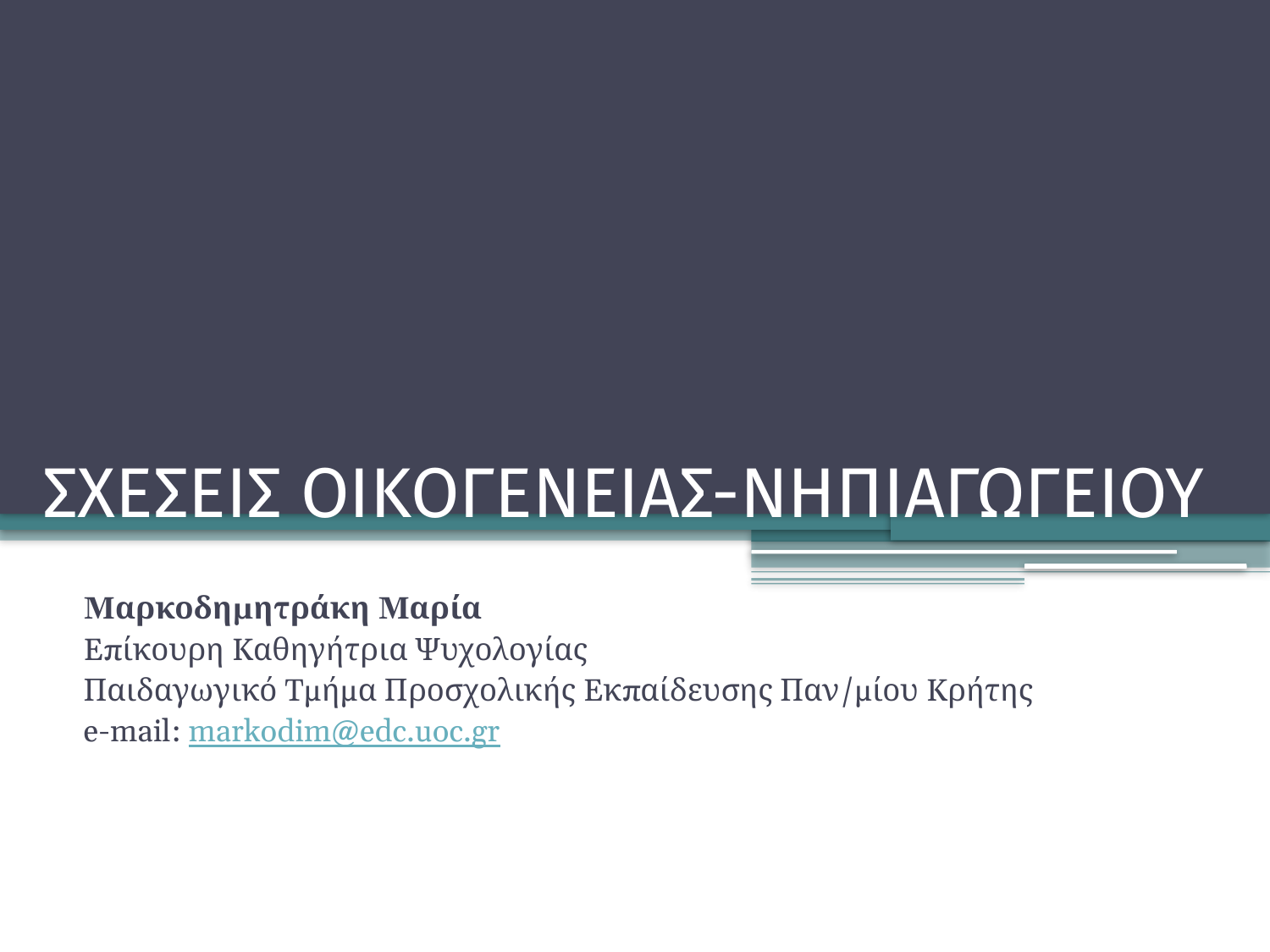

# ΣΧΕΣΕΙΣ ΟΙΚΟΓΕΝΕΙΑΣ-ΝΗΠΙΑΓΩΓΕΙΟΥ

Μαρκοδημητράκη Μαρία
Επίκουρη Καθηγήτρια Ψυχολογίας
Παιδαγωγικό Τμήμα Προσχολικής Εκπαίδευσης Παν/μίου Κρήτης
e-mail: markodim@edc.uoc.gr